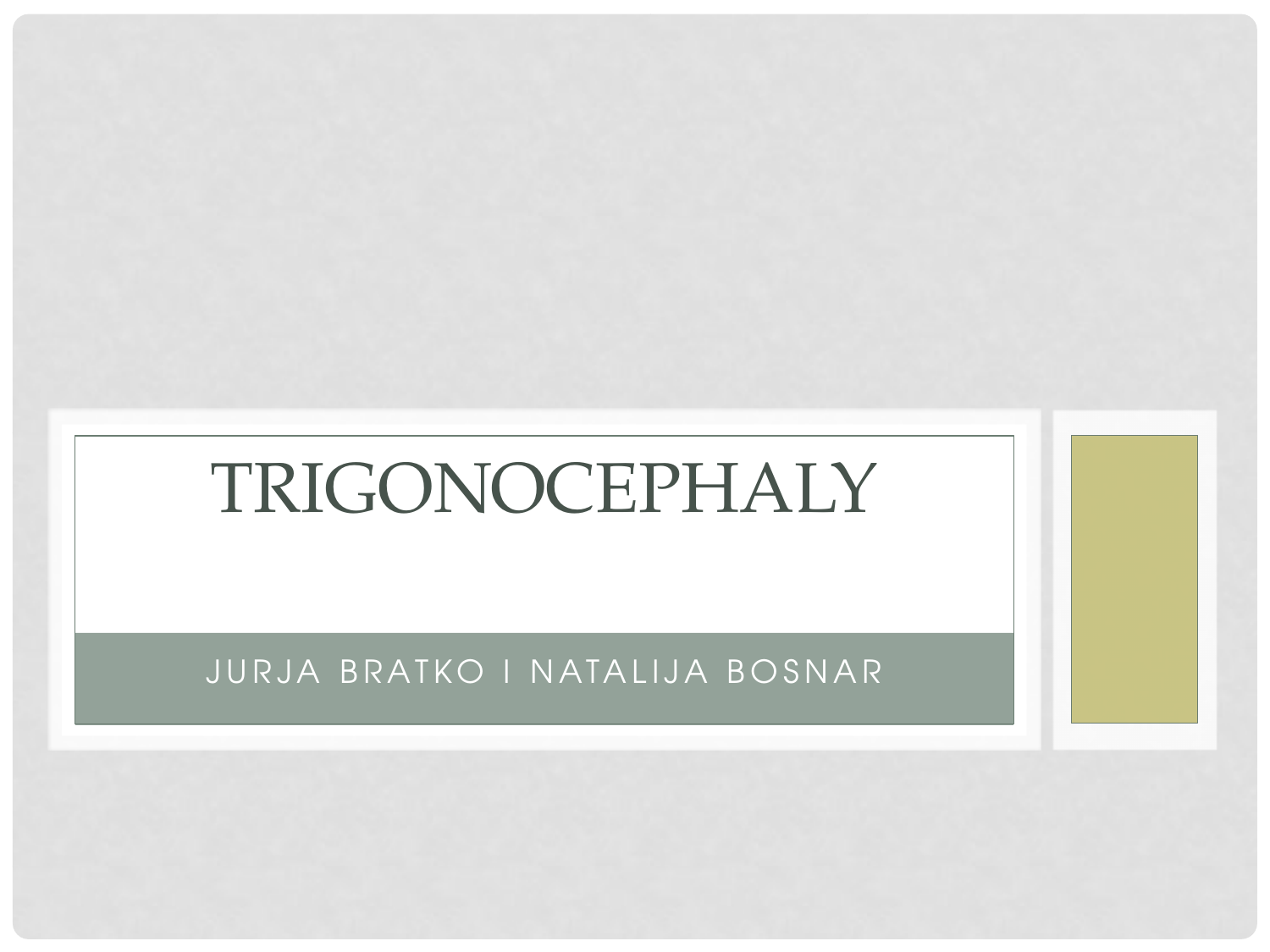

# Trigonocephaly
Jurja Bratko i Natalija Bosnar